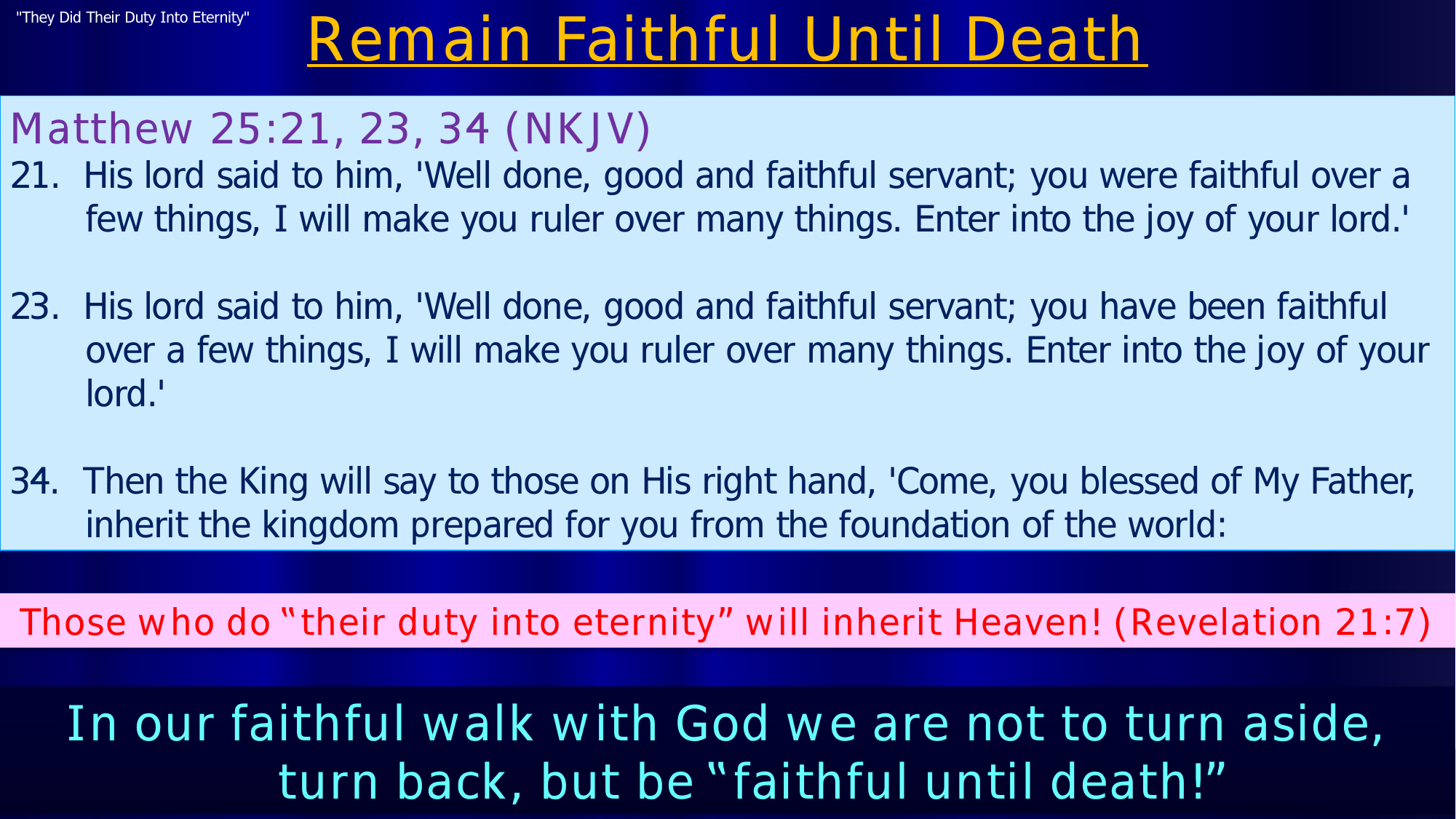

# Remain Faithful Until Death
"They Did Their Duty Into Eternity"
Matthew 25:21, 23, 34 (NKJV)
21.  His lord said to him, 'Well done, good and faithful servant; you were faithful over a few things, I will make you ruler over many things. Enter into the joy of your lord.'

23.  His lord said to him, 'Well done, good and faithful servant; you have been faithful over a few things, I will make you ruler over many things. Enter into the joy of your lord.'

34.  Then the King will say to those on His right hand, 'Come, you blessed of My Father, inherit the kingdom prepared for you from the foundation of the world:
Those who do “their duty into eternity” will inherit Heaven! (Revelation 21:7)
In our faithful walk with God we are not to turn aside, turn back, but be “faithful until death!”